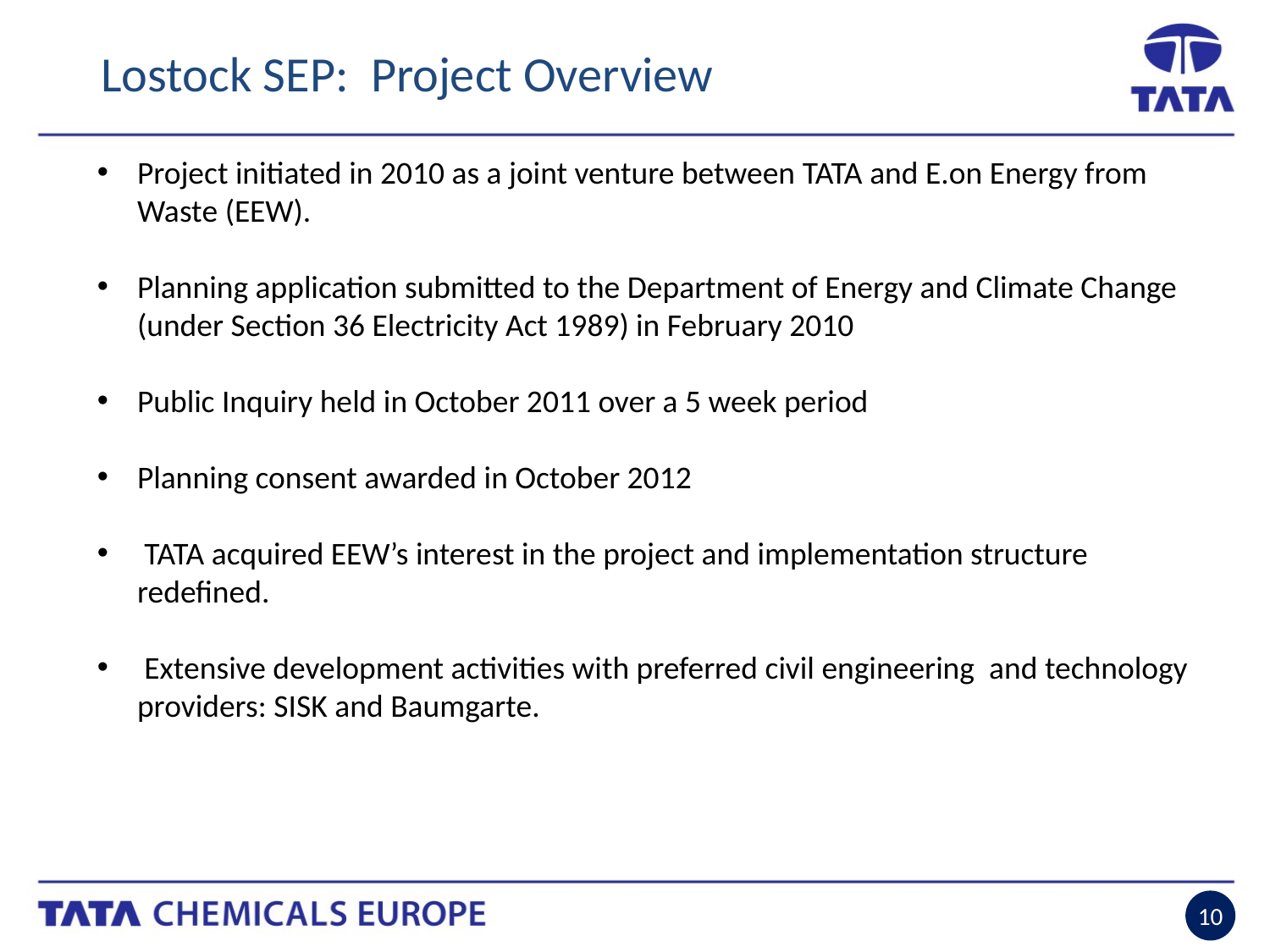

Lostock SEP:  Project Overview
Project initiated in 2010 as a joint venture between TATA and E.on Energy from Waste (EEW).

Planning application submitted to the Department of Energy and Climate Change (under Section 36 Electricity Act 1989) in February 2010

Public Inquiry held in October 2011 over a 5 week period

Planning consent awarded in October 2012

 TATA acquired EEW’s interest in the project and implementation structure redefined.

 Extensive development activities with preferred civil engineering  and technology providers: SISK and Baumgarte.

10